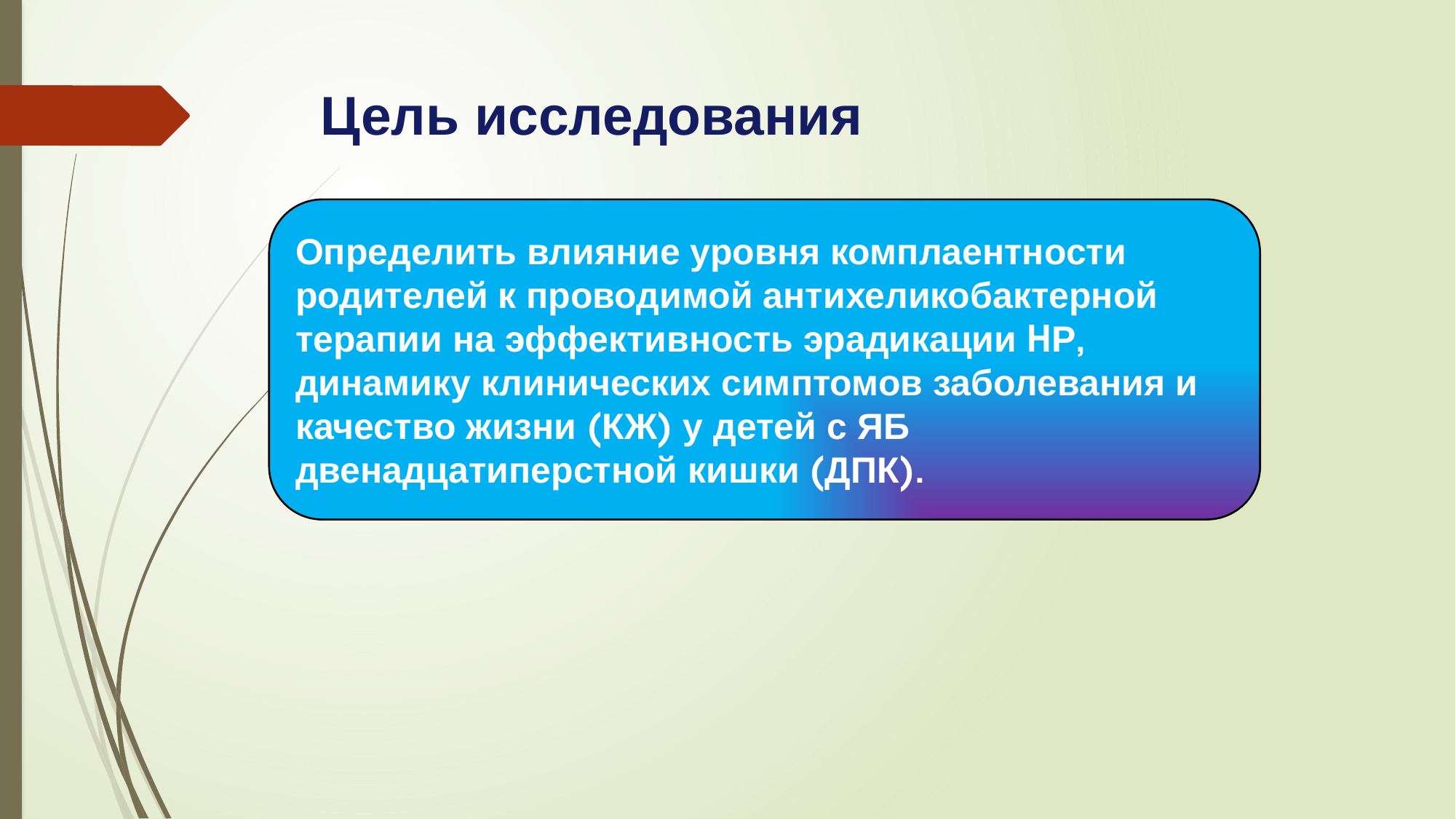

# Цель исследования
Определить влияние уровня комплаентности родителей к проводимой антихеликобактерной терапии на эффективность эрадикации HР, динамику клинических симптомов заболевания и качество жизни (КЖ) у детей с ЯБ двенадцатиперстной кишки (ДПК).